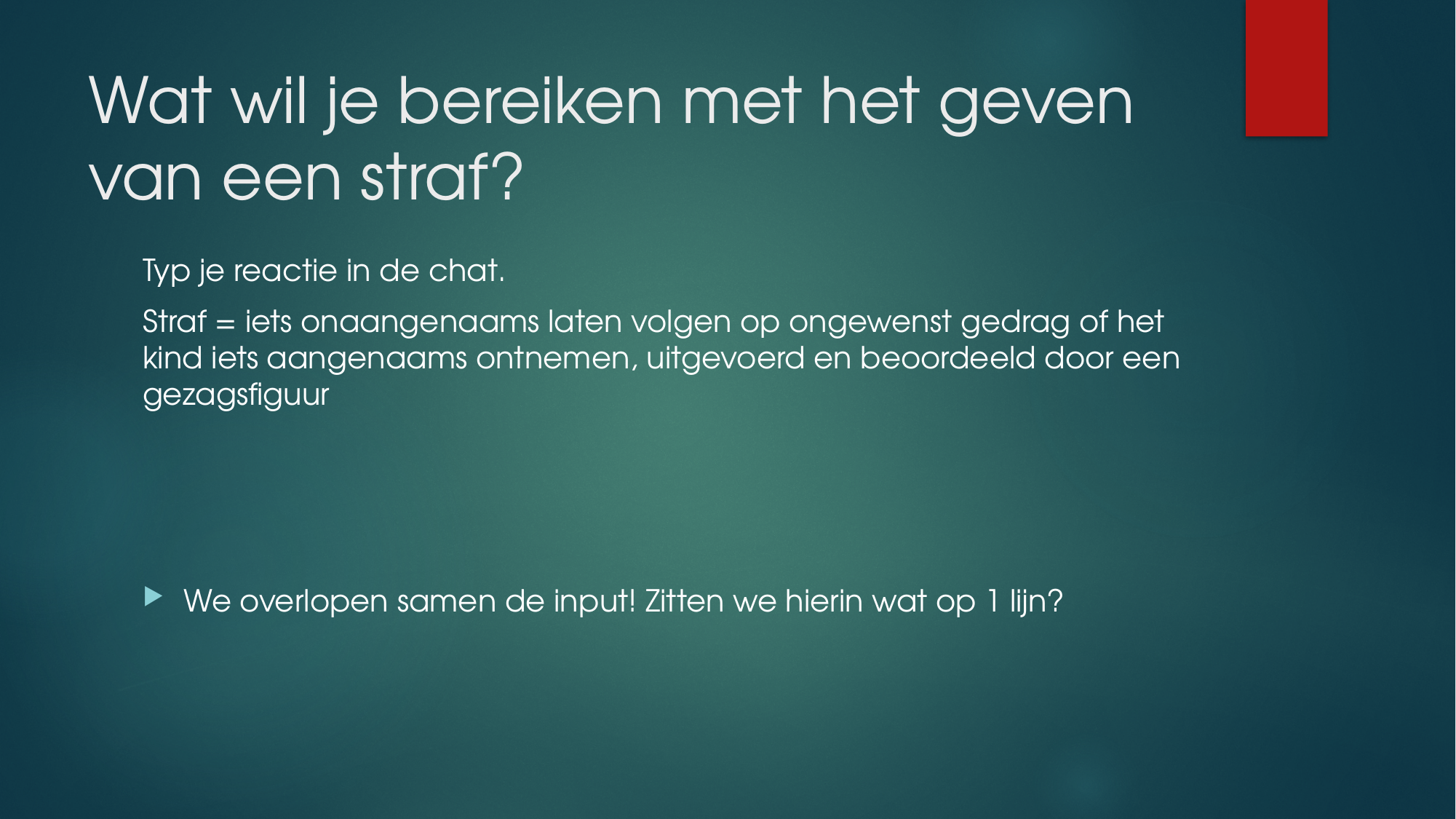

# Wat wil je bereiken met het geven van een straf?
Typ je reactie in de chat.
Straf = iets onaangenaams laten volgen op ongewenst gedrag of het kind iets aangenaams ontnemen, uitgevoerd en beoordeeld door een gezagsfiguur

We overlopen samen de input! Zitten we hierin wat op 1 lijn?